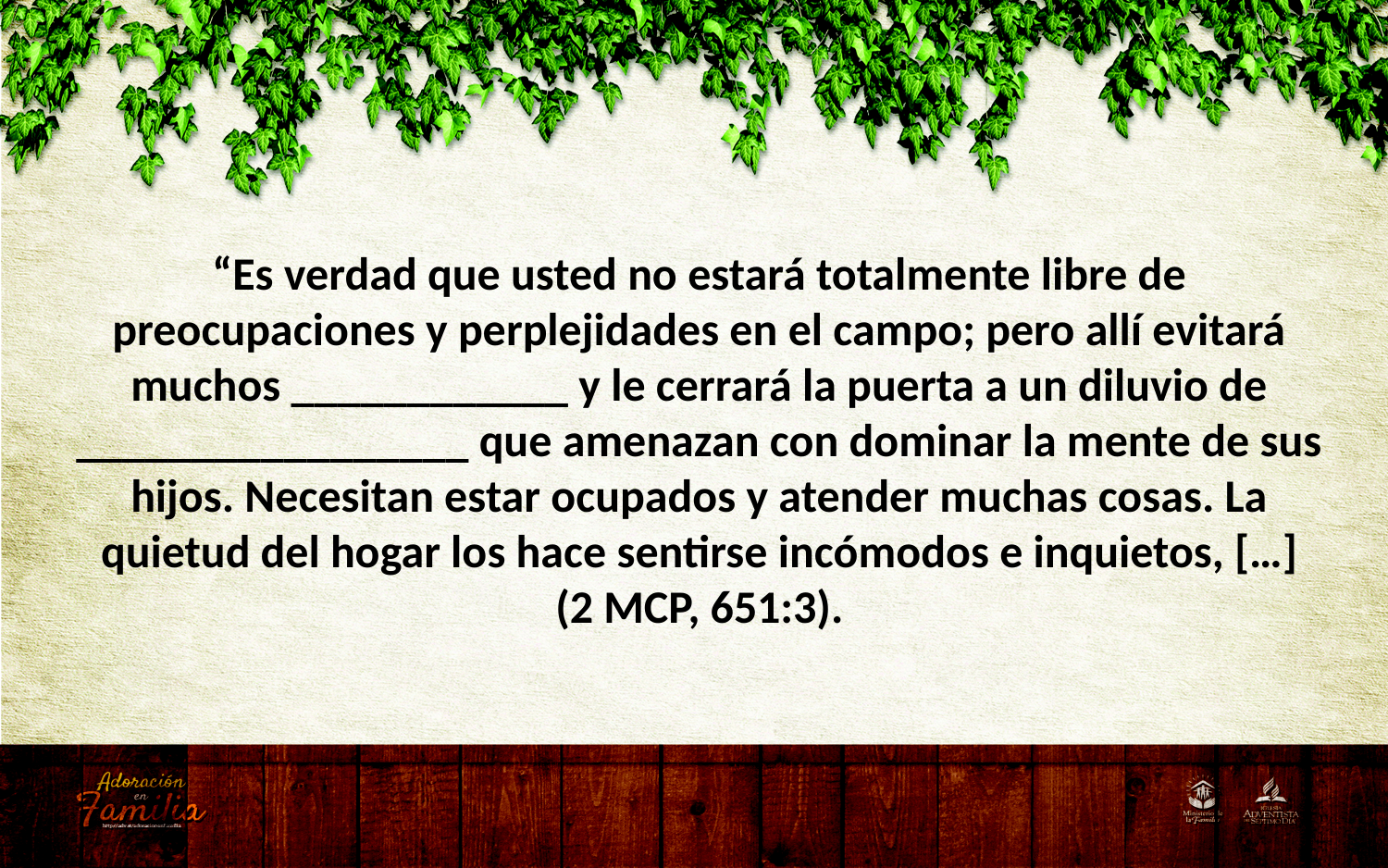

“Es verdad que usted no estará totalmente libre de preocupaciones y perplejidades en el campo; pero allí evitará muchos ____________ y le cerrará la puerta a un diluvio de _________________ que amenazan con dominar la mente de sus hijos. Necesitan estar ocupados y atender muchas cosas. La quietud del hogar los hace sentirse incómodos e inquietos, […]
(2 MCP, 651:3).